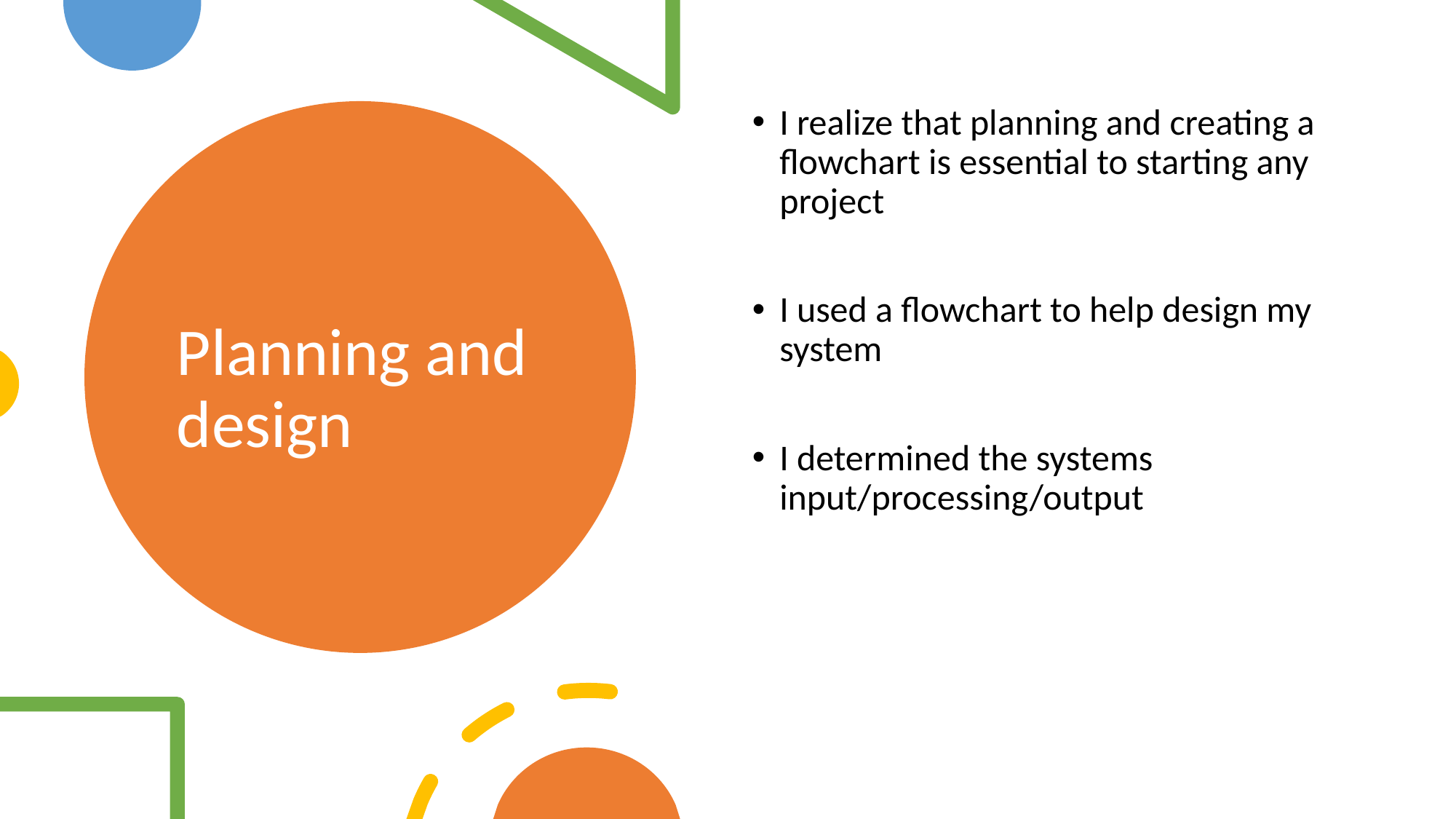

I realize that planning and creating a flowchart is essential to starting any project

I used a flowchart to help design my system

I determined the systems input/processing/output

# Planning and design